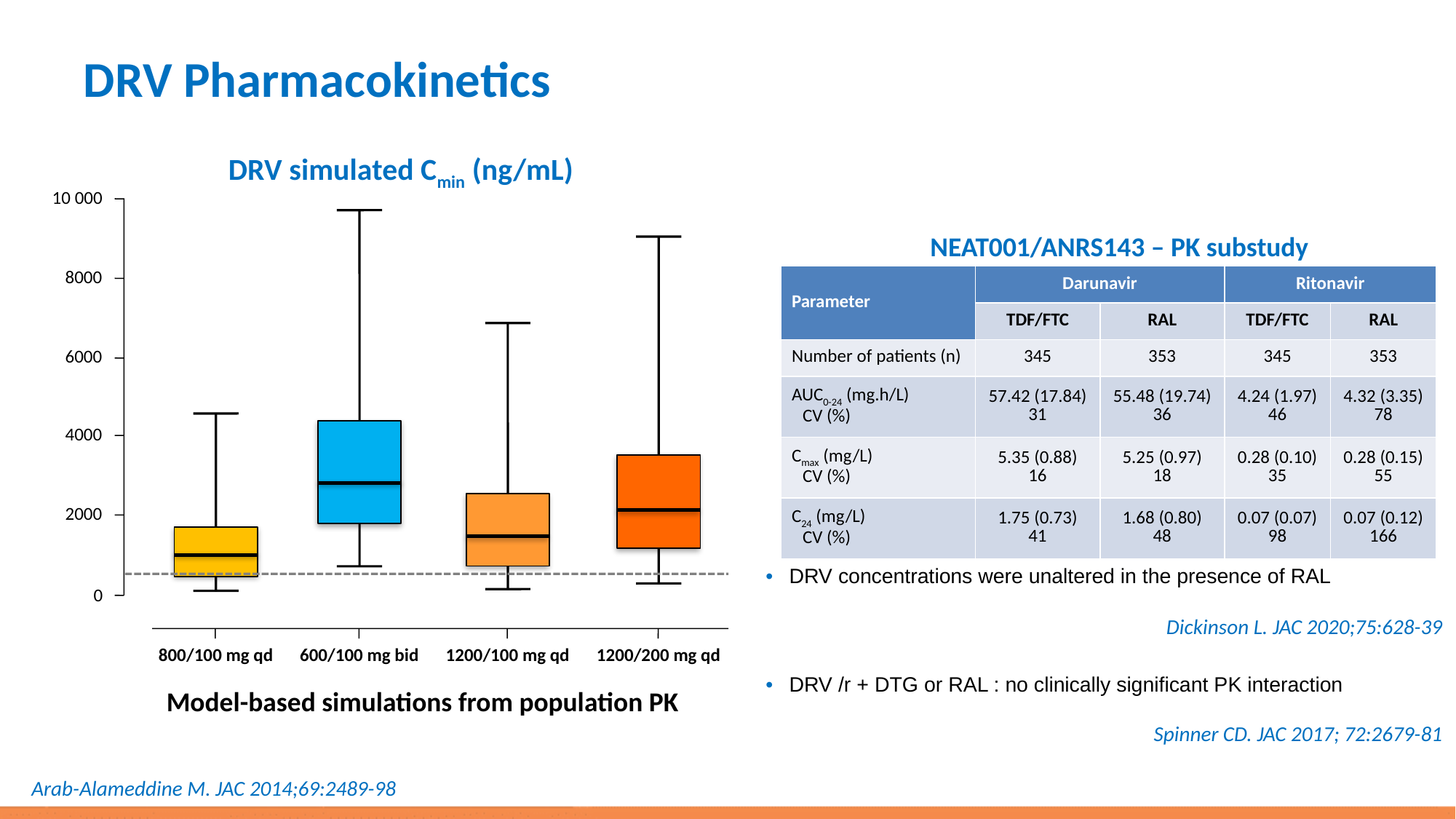

# DRV Pharmacokinetics
DRV simulated Cmin (ng/mL)
10 000

NEAT001/ANRS143 – PK substudy

8000

| Parameter | Darunavir |  | Ritonavir |  |
| --- | --- | --- | --- | --- |
|  | TDF/FTC | RAL | TDF/FTC | RAL |
| Number of patients (n) | 345 | 353 | 345 | 353 |
| AUC0-24 (mg.h/L) CV (%) | 57.42 (17.84) 31 | 55.48 (19.74) 36 | 4.24 (1.97) 46 | 4.32 (3.35) 78 |
| Cmax (mg/L) CV (%) | 5.35 (0.88) 16 | 5.25 (0.97) 18 | 0.28 (0.10) 35 | 0.28 (0.15) 55 |
| C24 (mg/L) CV (%) | 1.75 (0.73) 41 | 1.68 (0.80) 48 | 0.07 (0.07) 98 | 0.07 (0.12) 166 |

6000

4000

2000

DRV concentrations were unaltered in the presence of RAL

0

Dickinson L. JAC 2020;75:628-39

800/100 mg qd

600/100 mg bid

1200/100 mg qd

1200/200 mg qd
DRV /r + DTG or RAL : no clinically significant PK interaction
Model-based simulations from population PK
Spinner CD. JAC 2017; 72:2679-81
Arab-Alameddine M. JAC 2014;69:2489-98